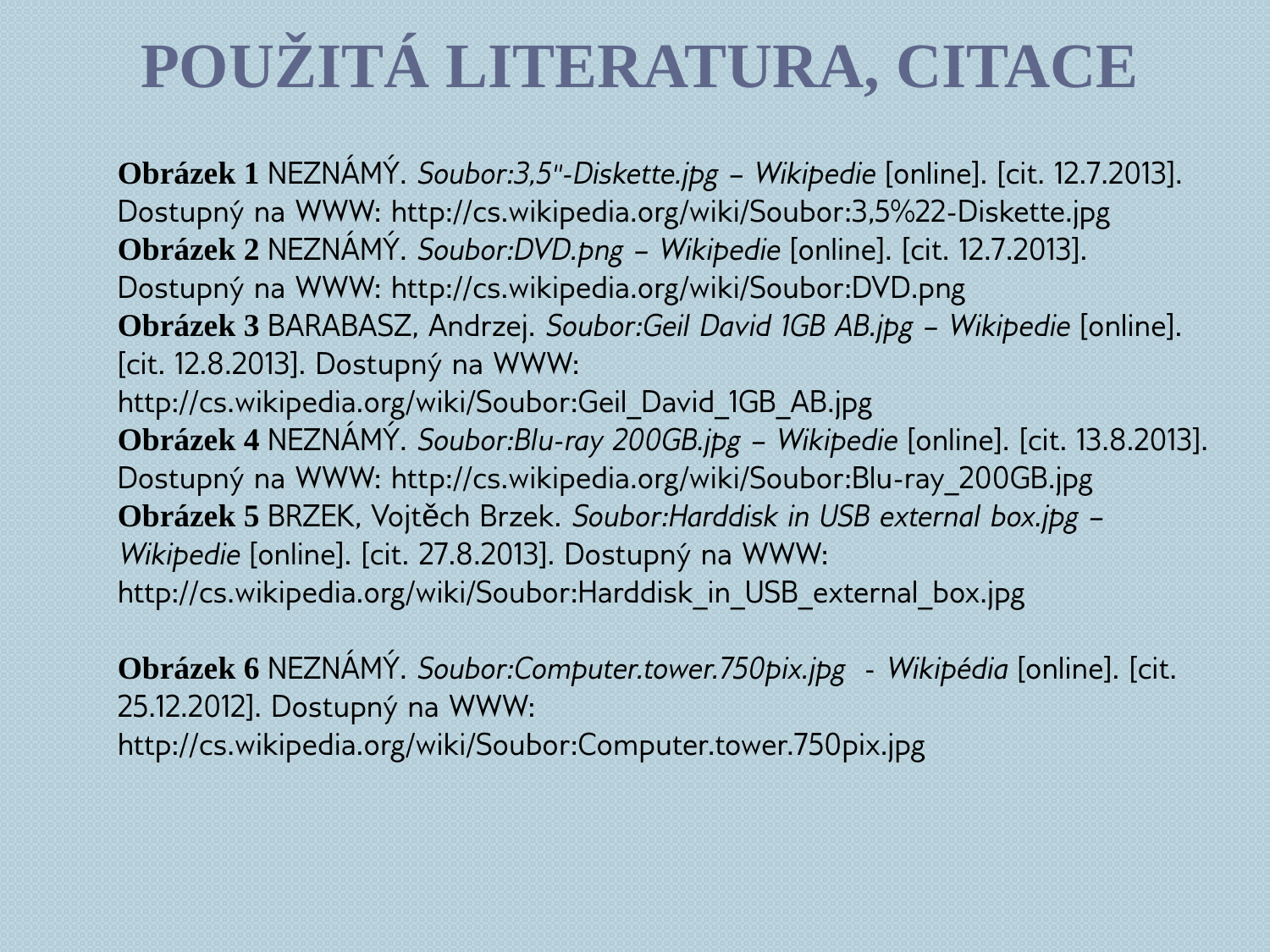

# Použitá literatura, citace

Obrázek 1 NEZNÁMÝ. Soubor:3,5"-Diskette.jpg – Wikipedie [online]. [cit. 12.7.2013]. Dostupný na WWW: http://cs.wikipedia.org/wiki/Soubor:3,5%22-Diskette.jpg
Obrázek 2 NEZNÁMÝ. Soubor:DVD.png – Wikipedie [online]. [cit. 12.7.2013]. Dostupný na WWW: http://cs.wikipedia.org/wiki/Soubor:DVD.png
Obrázek 3 BARABASZ, Andrzej. Soubor:Geil David 1GB AB.jpg – Wikipedie [online]. [cit. 12.8.2013]. Dostupný na WWW: http://cs.wikipedia.org/wiki/Soubor:Geil_David_1GB_AB.jpg
Obrázek 4 NEZNÁMÝ. Soubor:Blu-ray 200GB.jpg – Wikipedie [online]. [cit. 13.8.2013]. Dostupný na WWW: http://cs.wikipedia.org/wiki/Soubor:Blu-ray_200GB.jpg
Obrázek 5 BRZEK, Vojtěch Brzek. Soubor:Harddisk in USB external box.jpg – Wikipedie [online]. [cit. 27.8.2013]. Dostupný na WWW: http://cs.wikipedia.org/wiki/Soubor:Harddisk_in_USB_external_box.jpg

Obrázek 6 NEZNÁMÝ. Soubor:Computer.tower.750pix.jpg  - Wikipédia [online]. [cit. 25.12.2012]. Dostupný na WWW: http://cs.wikipedia.org/wiki/Soubor:Computer.tower.750pix.jpg